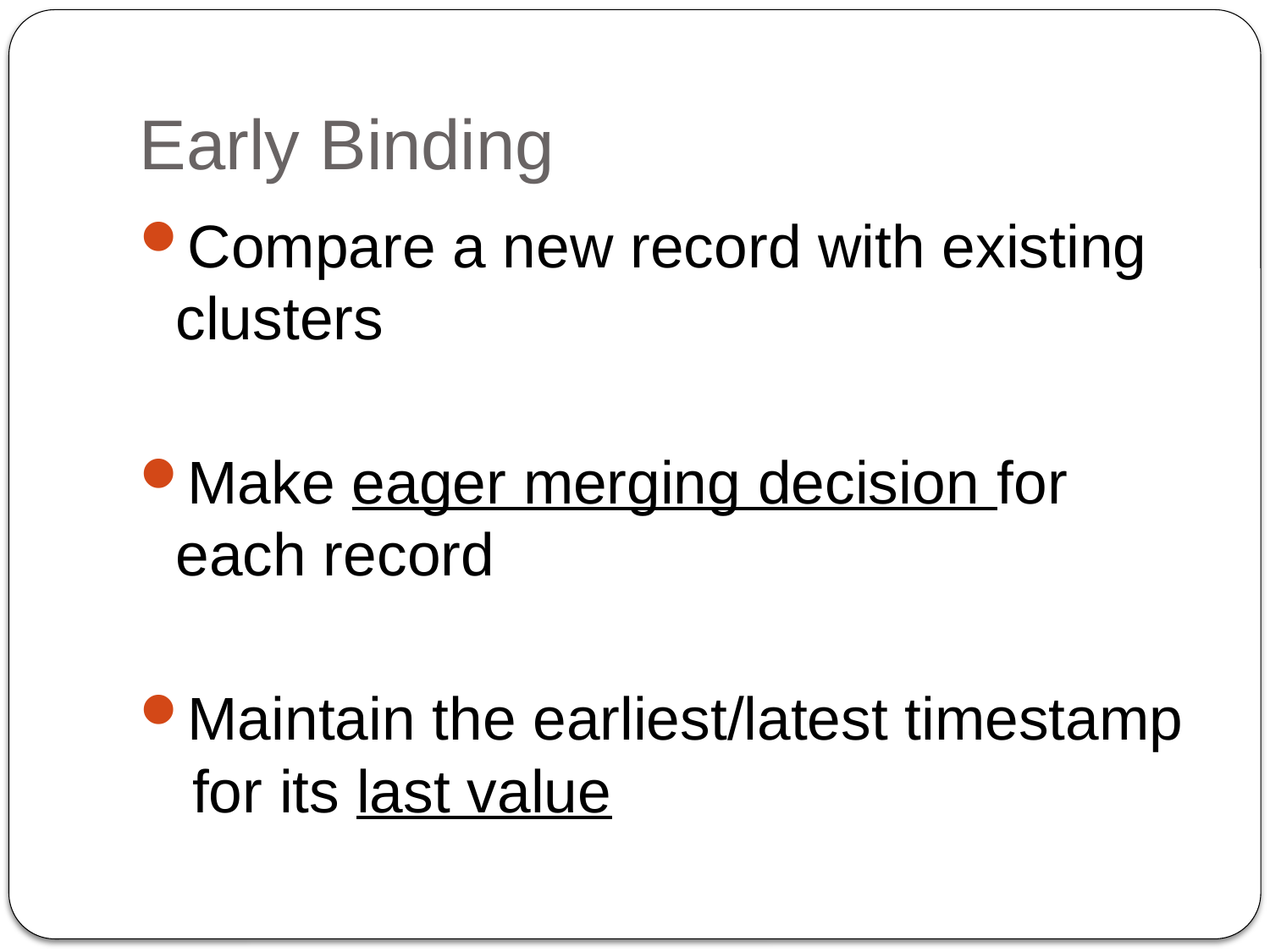

# Early Binding
Compare a new record with existing clusters

Make eager merging decision for each record

Maintain the earliest/latest timestamp  for its last value